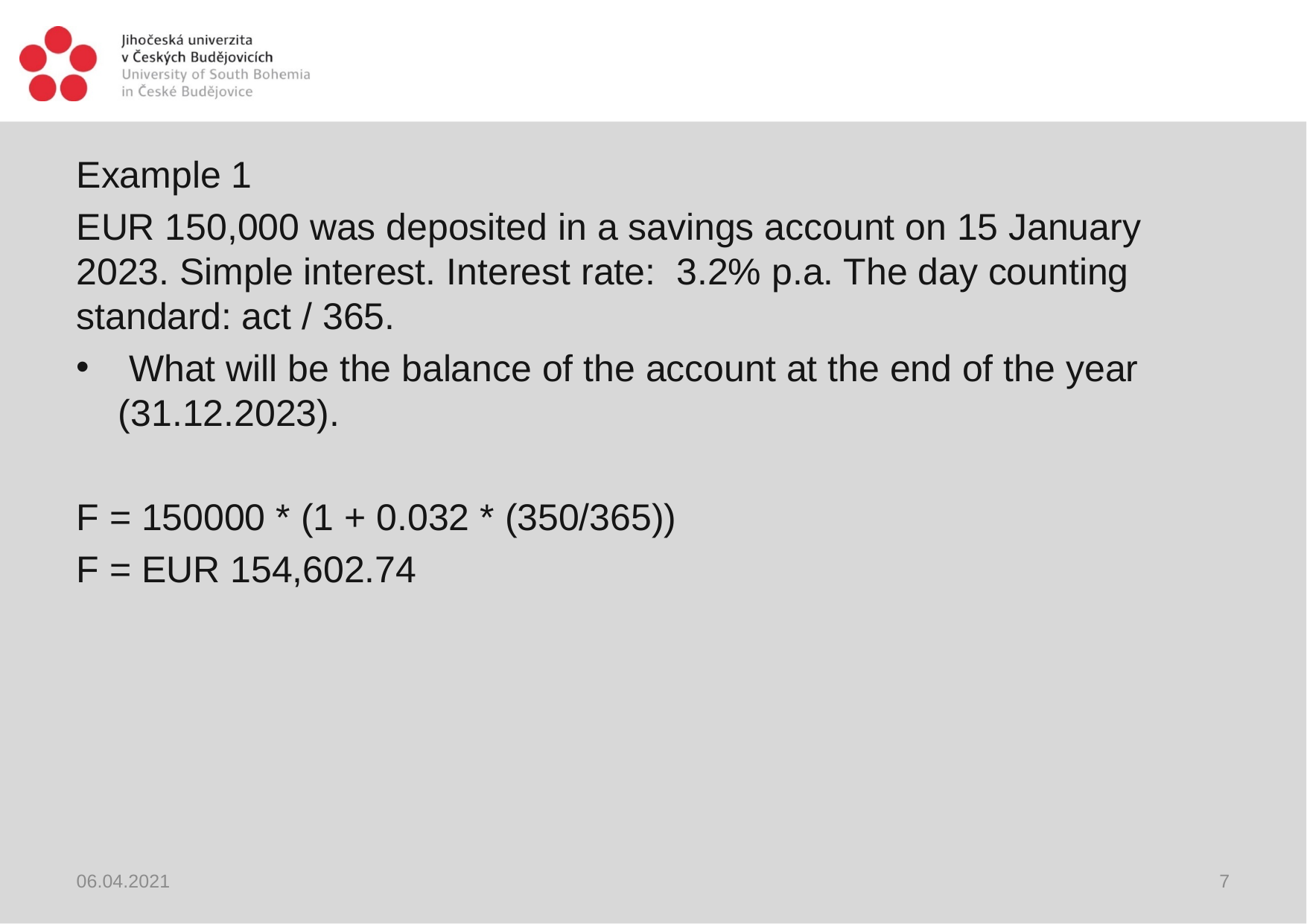

#
Example 1
EUR 150,000 was deposited in a savings account on 15 January 2023. Simple interest. Interest rate:  3.2% p.a. The day counting standard: act / 365.
 What will be the balance of the account at the end of the year (31.12.2023).

F = 150000 * (1 + 0.032 * (350/365))
F = EUR 154,602.74

06.04.2021
7